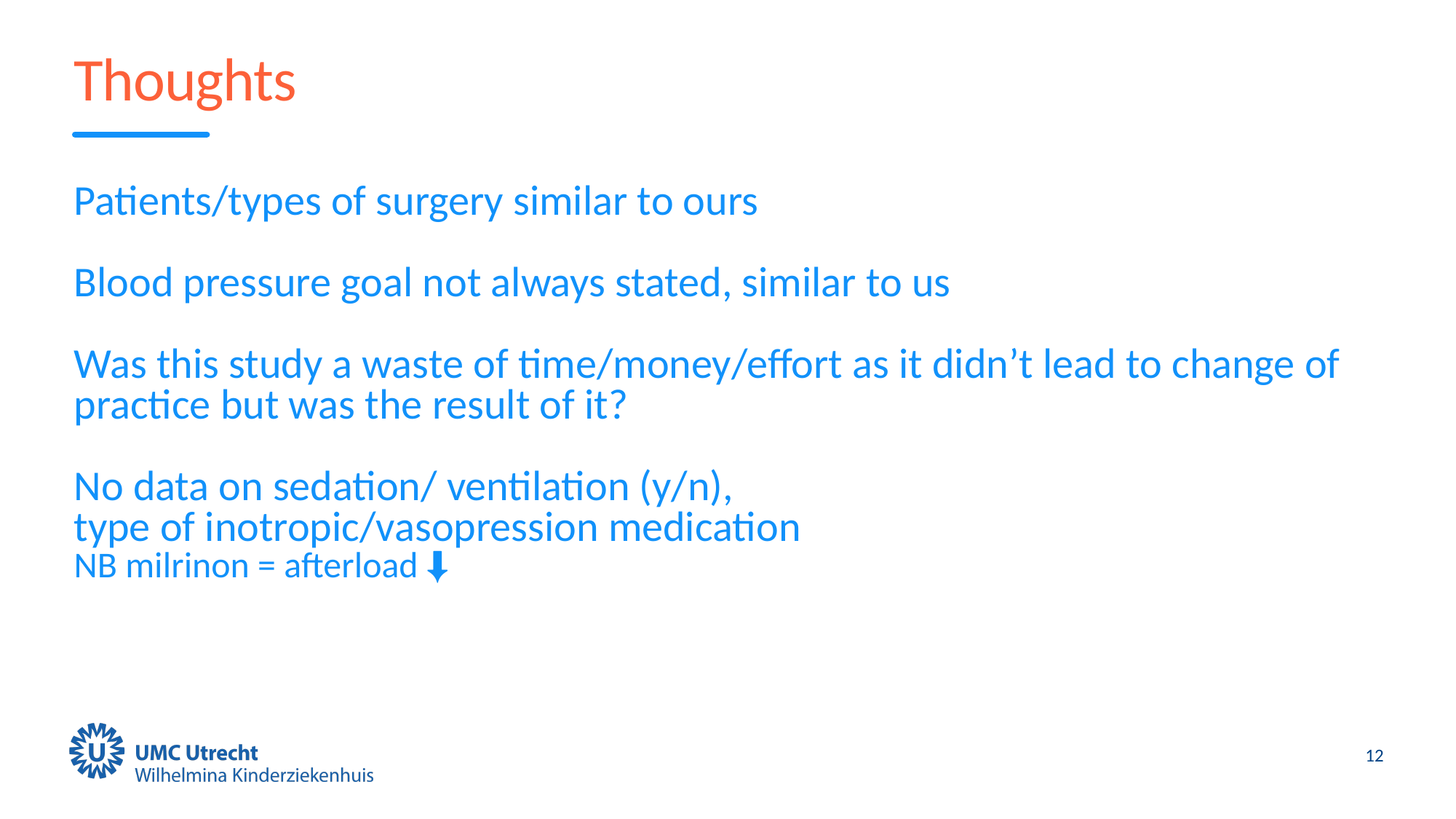

# Thoughts
Patients/types of surgery similar to ours

Blood pressure goal not always stated, similar to us

Was this study a waste of time/money/effort as it didn’t lead to change of practice but was the result of it?

No data on sedation/ ventilation (y/n),
type of inotropic/vasopression medication
NB milrinon = afterload ⬇

12